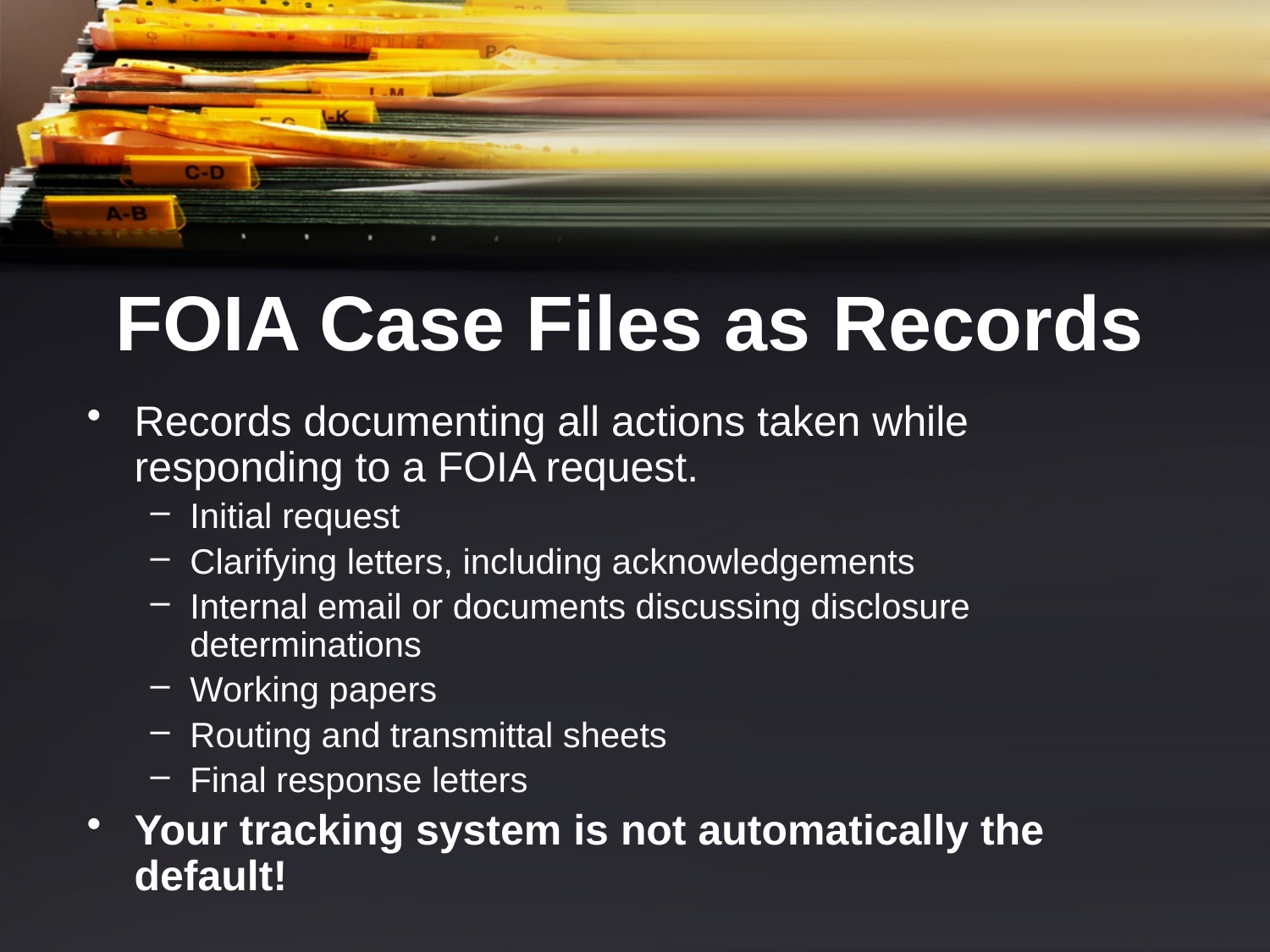

# FOIA Case Files as Records
Records documenting all actions taken while responding to a FOIA request.
Initial request
Clarifying letters, including acknowledgements
Internal email or documents discussing disclosure determinations
Working papers
Routing and transmittal sheets
Final response letters
Your tracking system is not automatically the default!